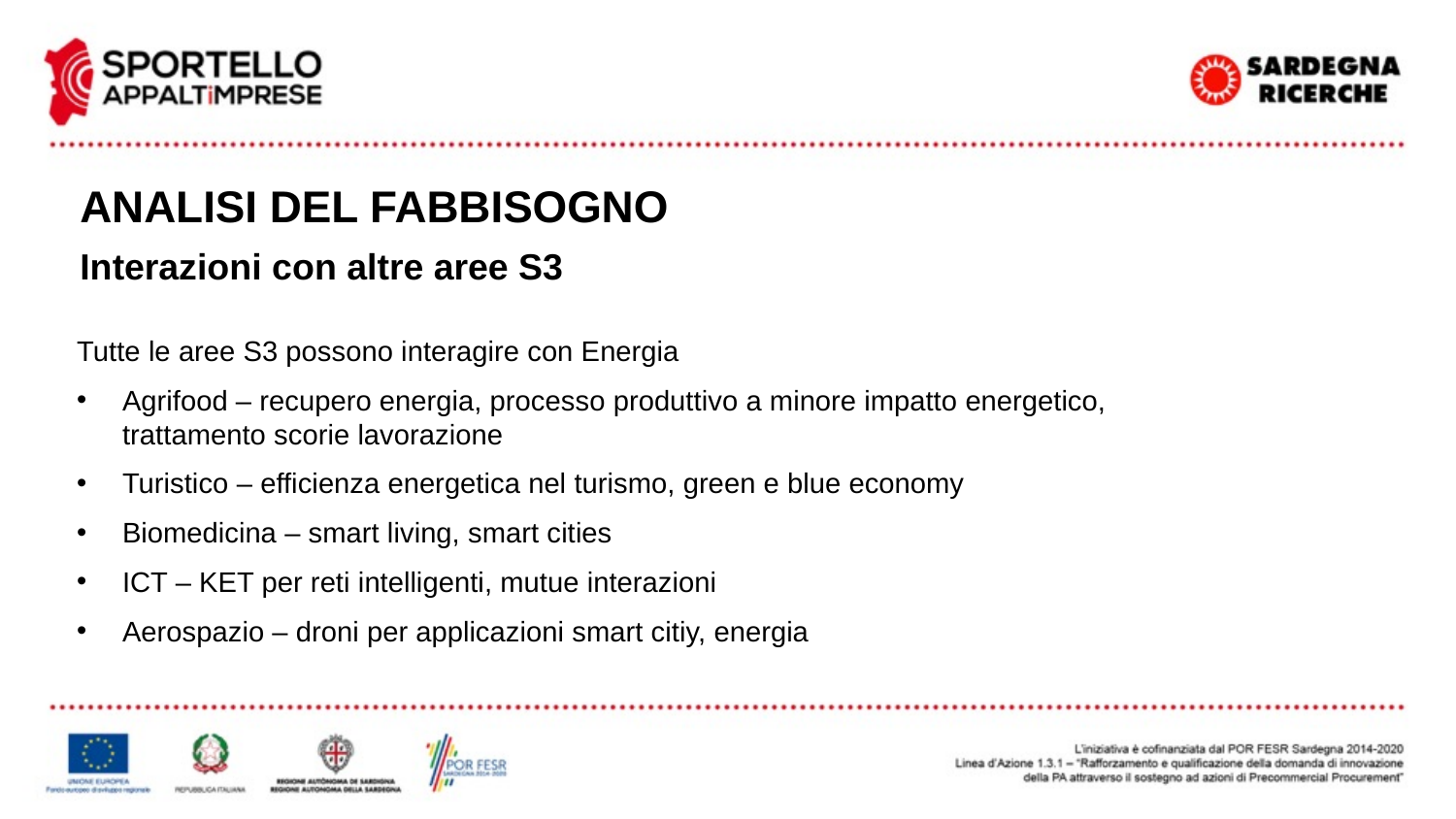

# Analisi del fabbisogno
Interazioni con altre aree S3
Tutte le aree S3 possono interagire con Energia
Agrifood – recupero energia, processo produttivo a minore impatto energetico, trattamento scorie lavorazione
Turistico – efficienza energetica nel turismo, green e blue economy
Biomedicina – smart living, smart cities
ICT – KET per reti intelligenti, mutue interazioni
Aerospazio – droni per applicazioni smart citiy, energia